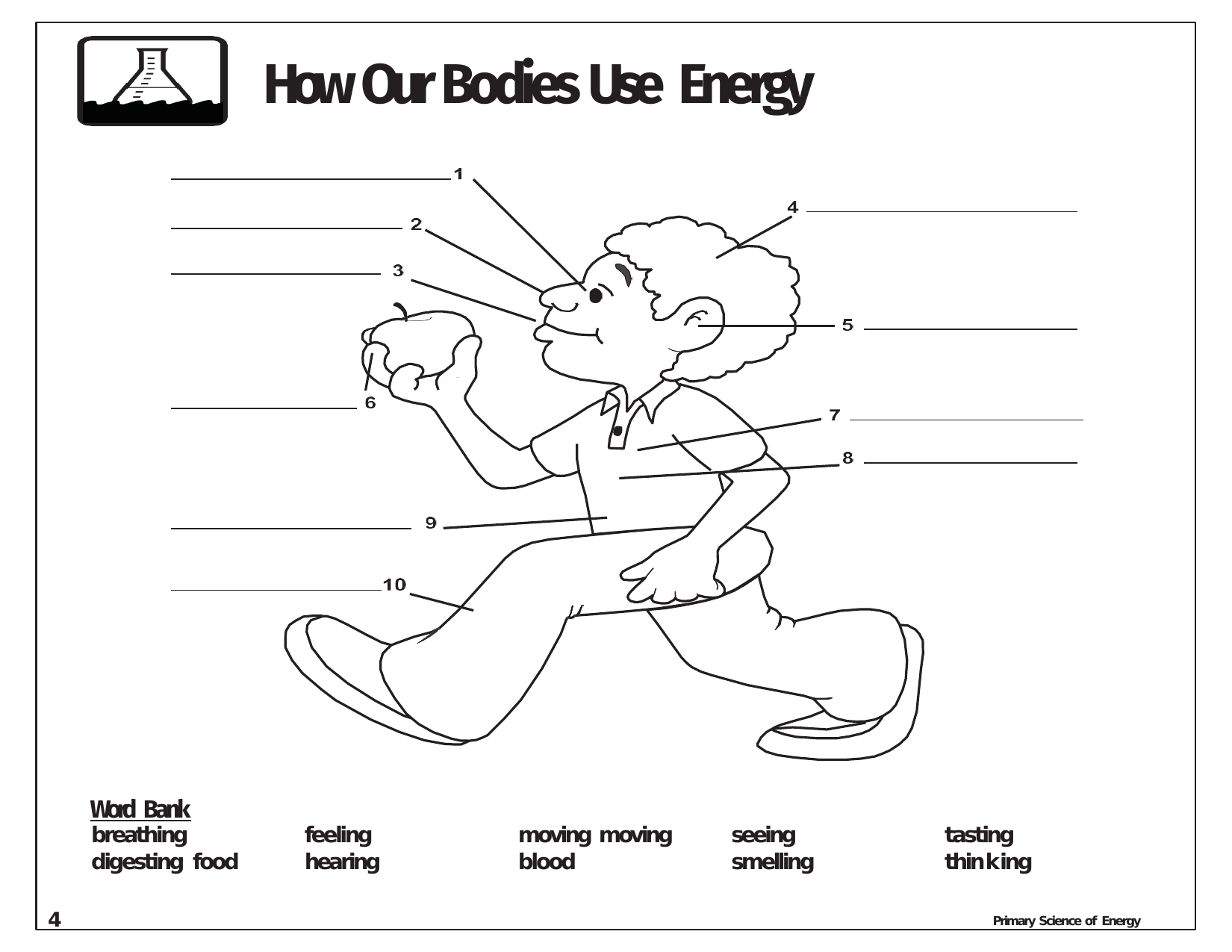

# How Our Bodies Use Energy

Word Bank
breathing  digesting food
feeling  hearing
moving  moving blood
seeing  smelling
tasting  thinking
4
Primary Science of Energy